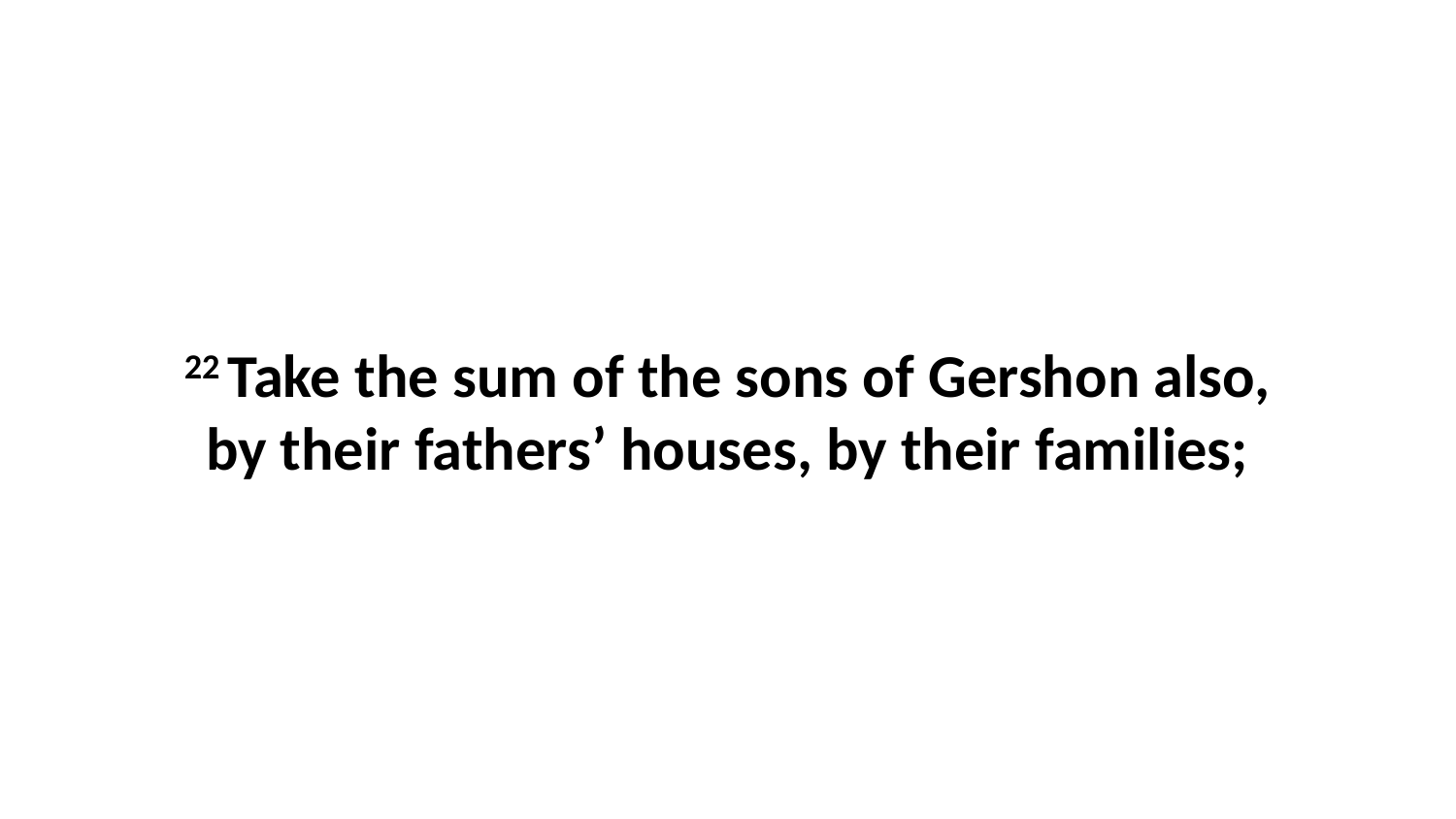

22 Take the sum of the sons of Gershon also, by their fathers’ houses, by their families;